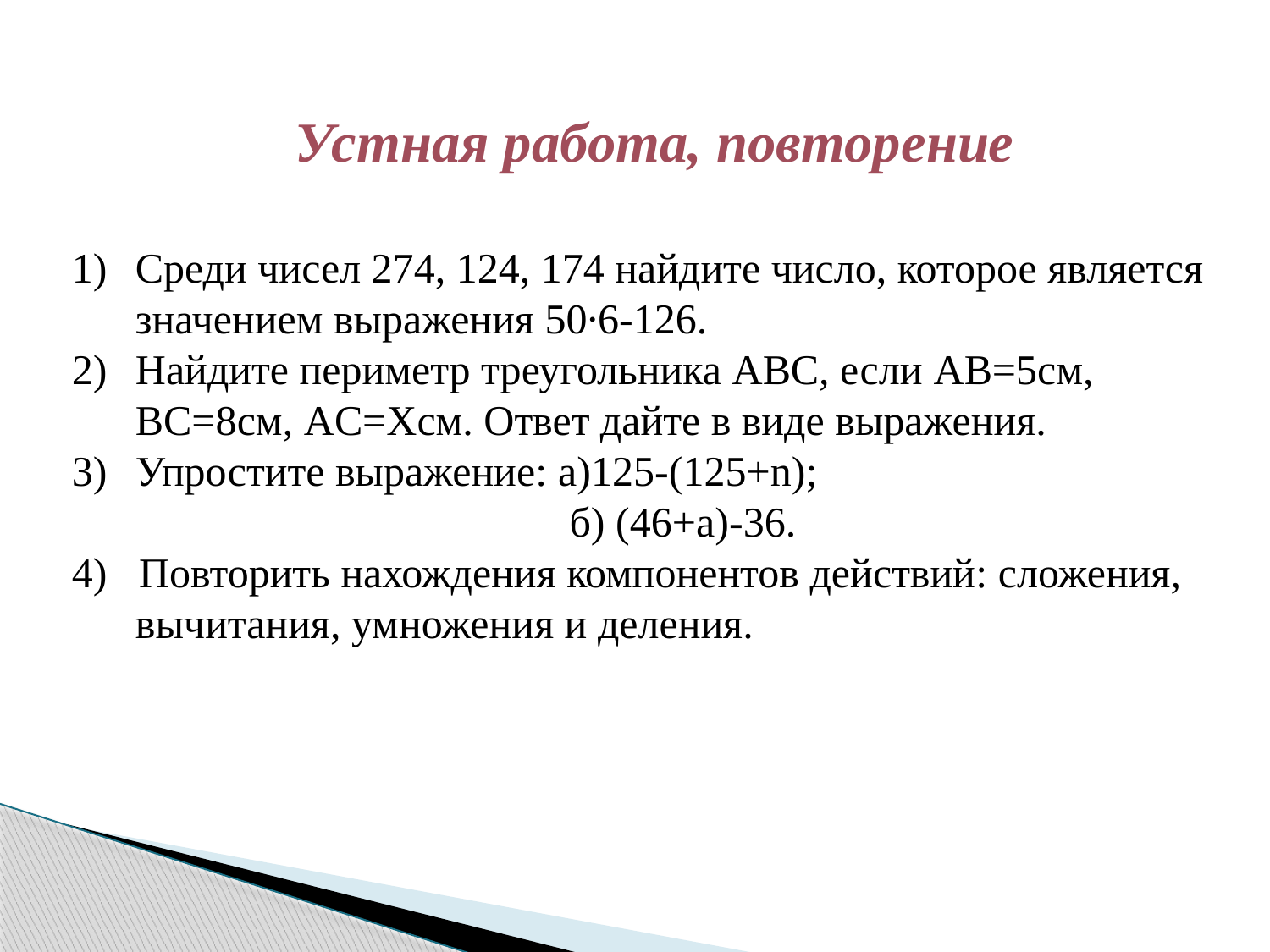

Устная работа, повторение

Среди чисел 274, 124, 174 найдите число, которое является значением выражения 50∙6-126.
Найдите периметр треугольника АВС, если AB=5см, BC=8см, AC=Хсм. Ответ дайте в виде выражения.
Упростите выражение: а)125-(125+n);
                                               б) (46+а)-36.
4)   Повторить нахождения компонентов действий: сложения, вычитания, умножения и деления.